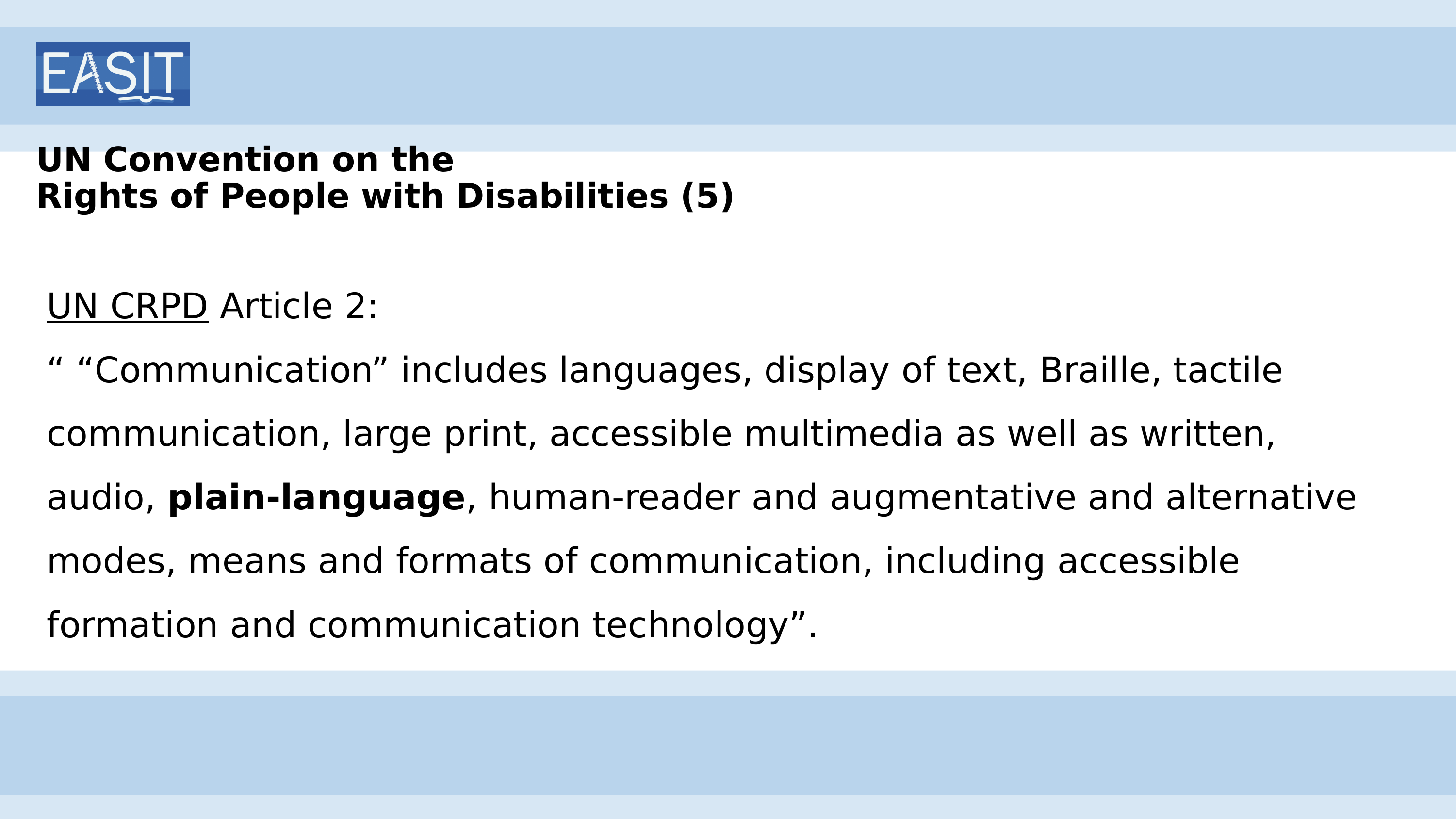

# UN Convention on the Rights of People with Disabilities (5)
UN CRPD Article 2:
“ “Communication” includes languages, display of text, Braille, tactile communication, large print, accessible multimedia as well as written, audio, plain-language, human-reader and augmentative and alternative modes, means and formats of communication, including accessible formation and communication technology”.